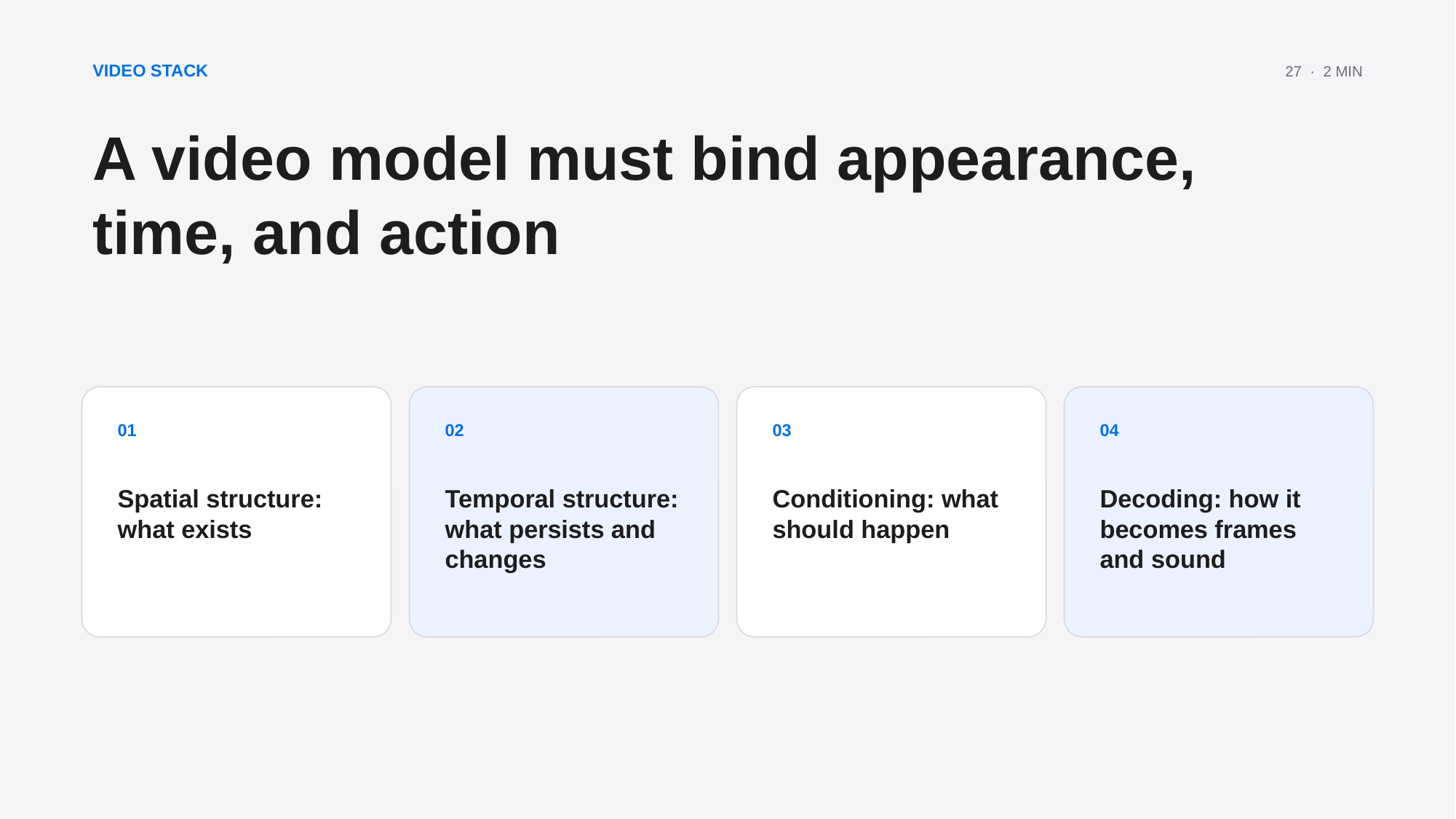

VIDEO STACK
27  ·  2 MIN
A video model must bind appearance, time, and action

01
02
03
04
Spatial structure: what exists
Temporal structure: what persists and changes
Conditioning: what should happen
Decoding: how it becomes frames and sound